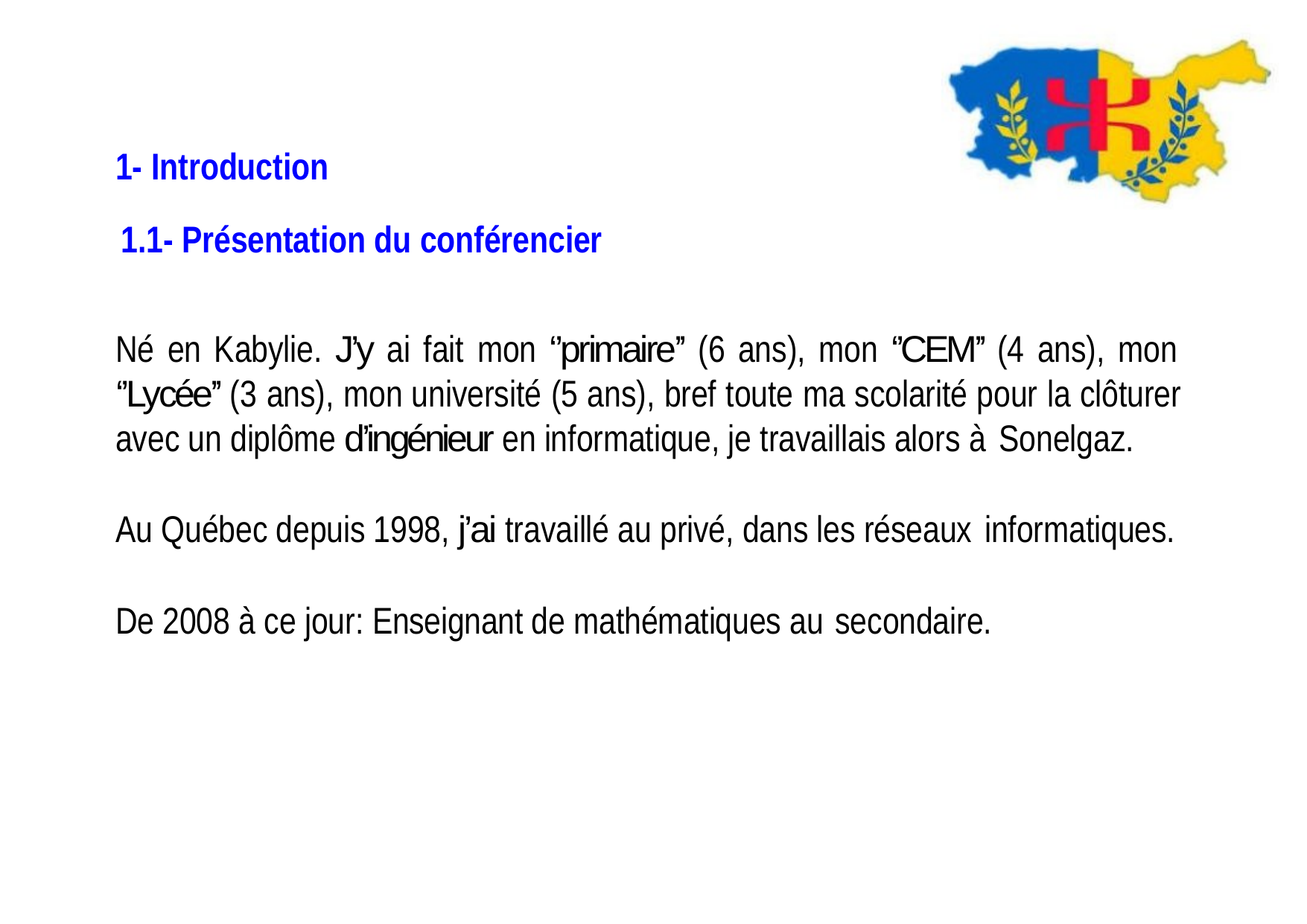

1- Introduction
1.1- Présentation du conférencier

Né en Kabylie. J’y ai fait mon ‘’primaire’’ (6 ans), mon ‘’CEM’’ (4 ans), mon  ‘’Lycée’’ (3 ans), mon université (5 ans), bref toute ma scolarité pour la clôturer  avec un diplôme d’ingénieur en informatique, je travaillais alors à Sonelgaz.

Au Québec depuis 1998, j’ai travaillé au privé, dans les réseaux informatiques.

De 2008 à ce jour: Enseignant de mathématiques au secondaire.